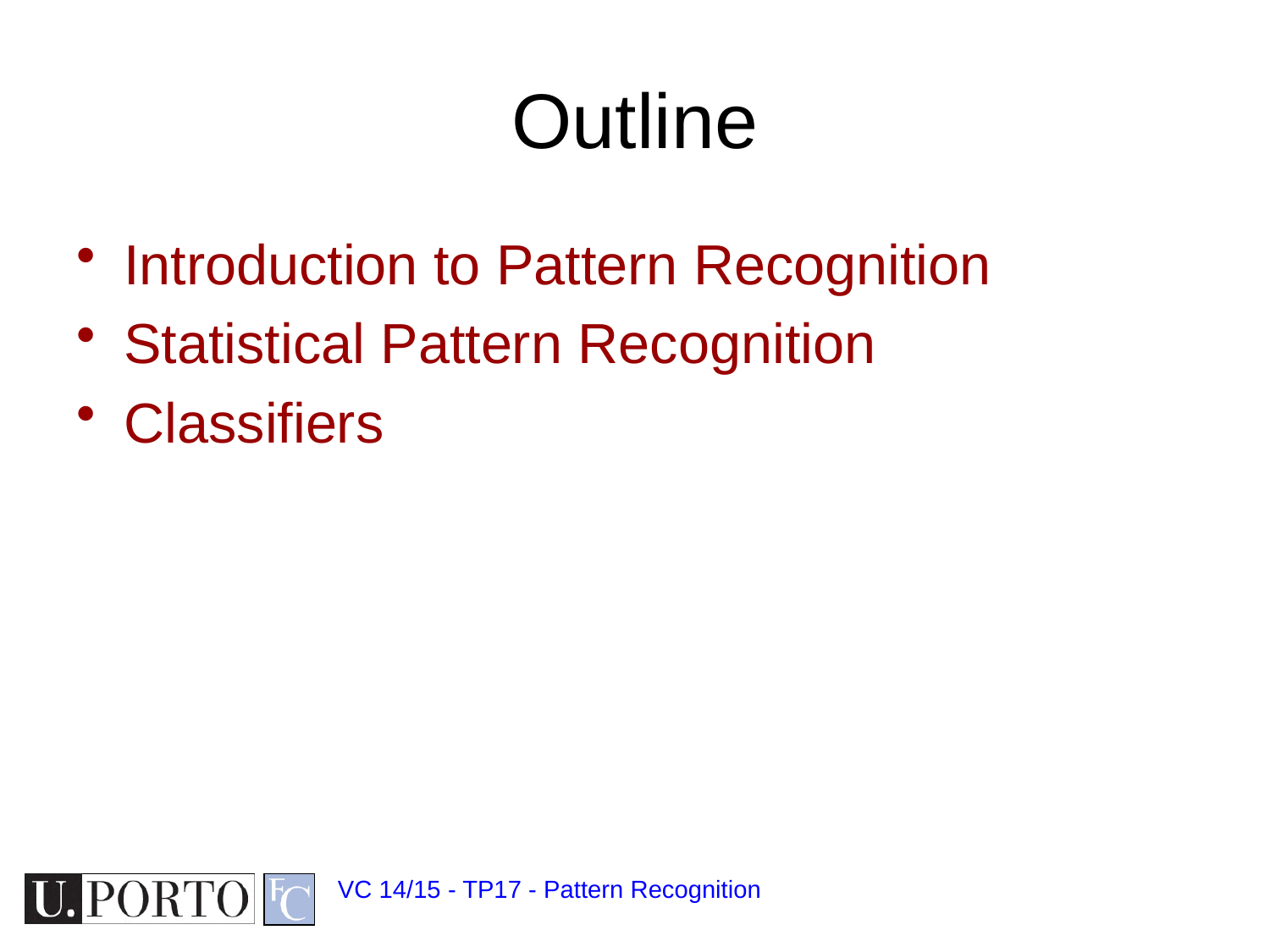

# Outline
Introduction to Pattern Recognition
Statistical Pattern Recognition
Classifiers

VC 14/15 - TP17 - Pattern Recognition